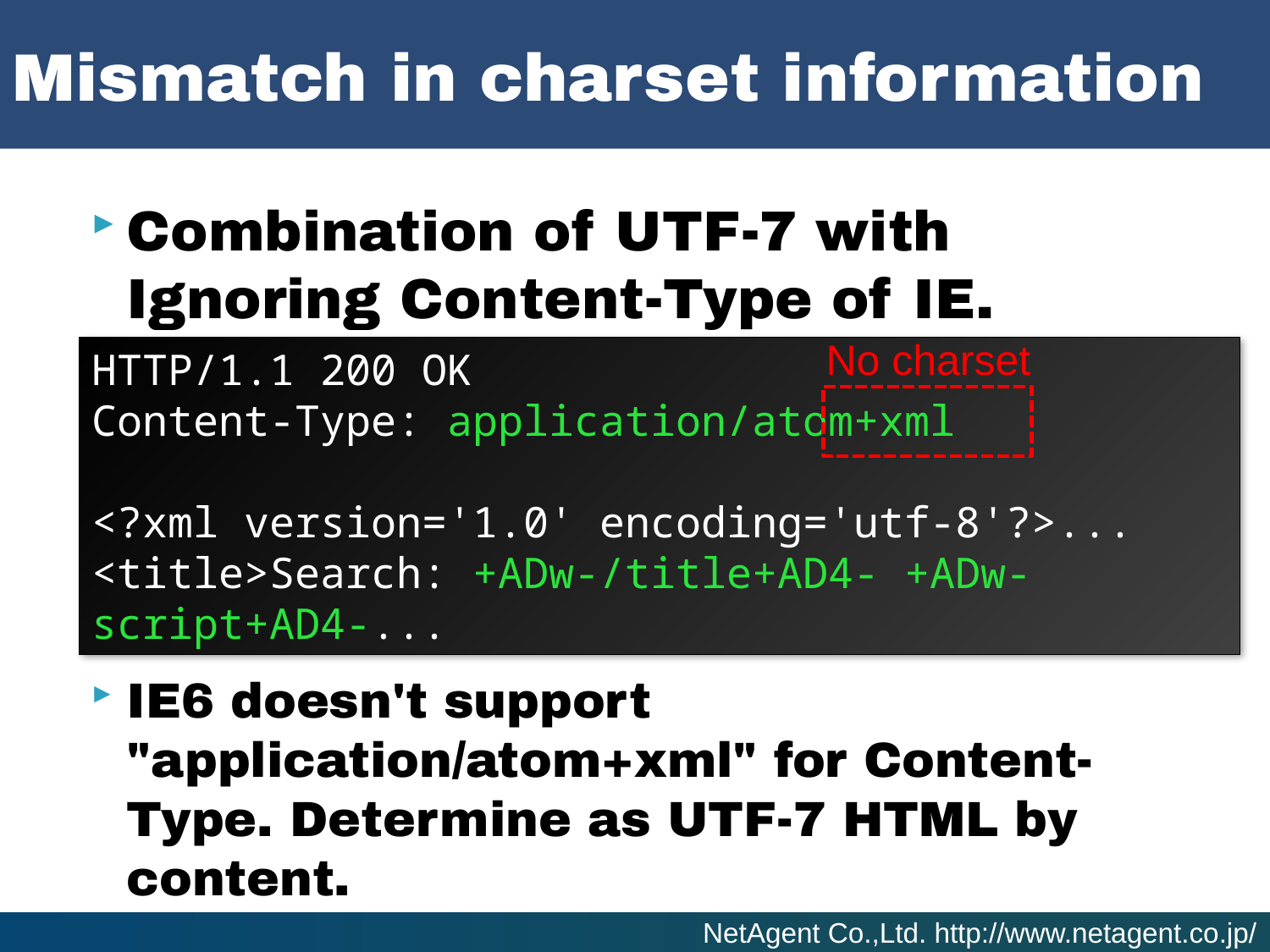

# Mismatch in charset information
Combination of UTF-7 with Ignoring Content-Type of IE.

IE6 doesn't support "application/atom+xml" for Content-Type. Determine as UTF-7 HTML by content.
No charset
HTTP/1.1 200 OK
Content-Type: application/atom+xml

<?xml version='1.0' encoding='utf-8'?>...
<title>Search: +ADw-/title+AD4- +ADw-script+AD4-...